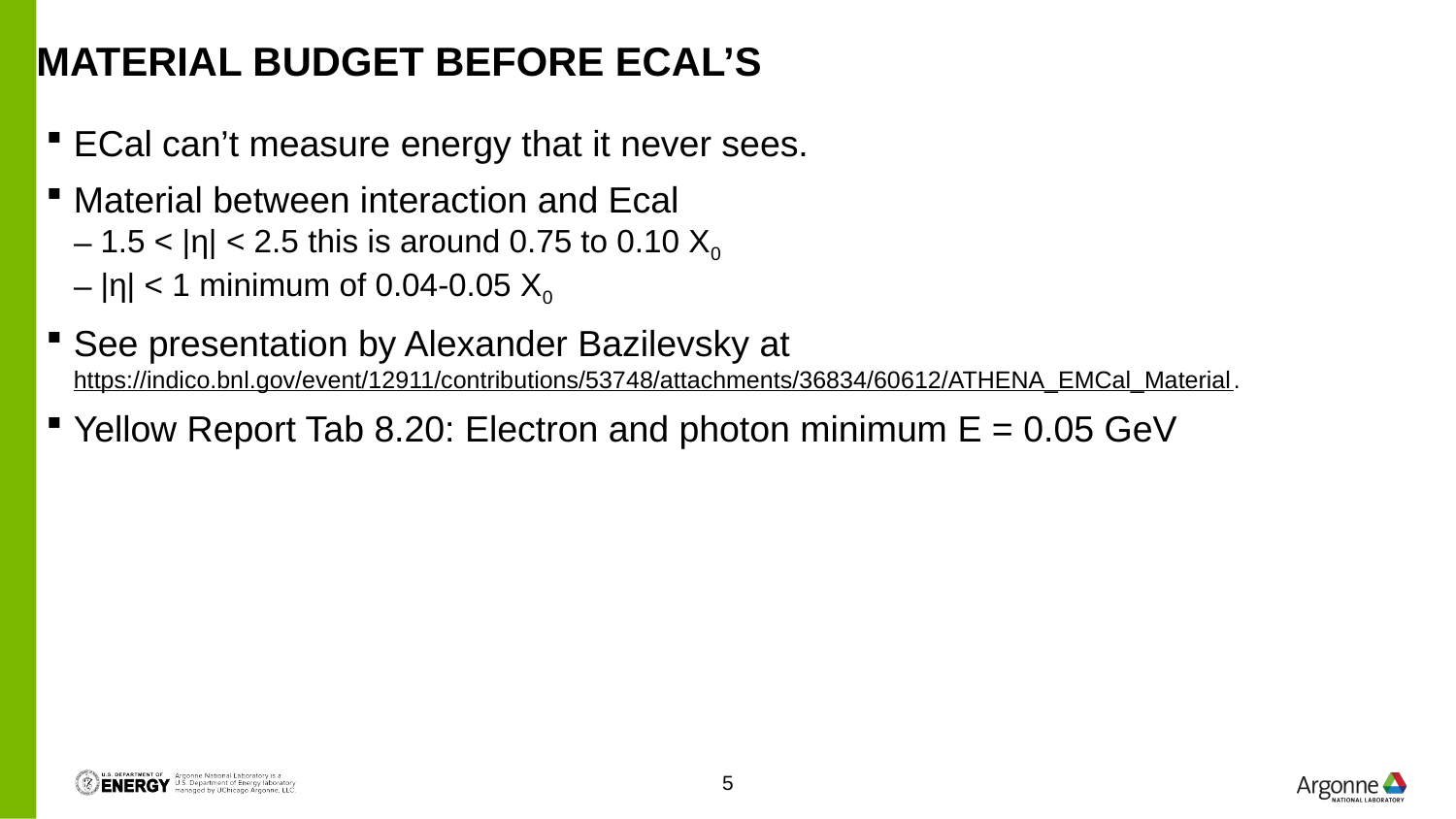

# Material Budget Before ECal’s
ECal can’t measure energy that it never sees.
Material between interaction and Ecal
1.5 < |η| < 2.5 this is around 0.75 to 0.10 X0
|η| < 1 minimum of 0.04-0.05 X0
See presentation by Alexander Bazilevsky at https://indico.bnl.gov/event/12911/contributions/53748/attachments/36834/60612/ATHENA_EMCal_Material.
Yellow Report Tab 8.20: Electron and photon minimum E = 0.05 GeV

5